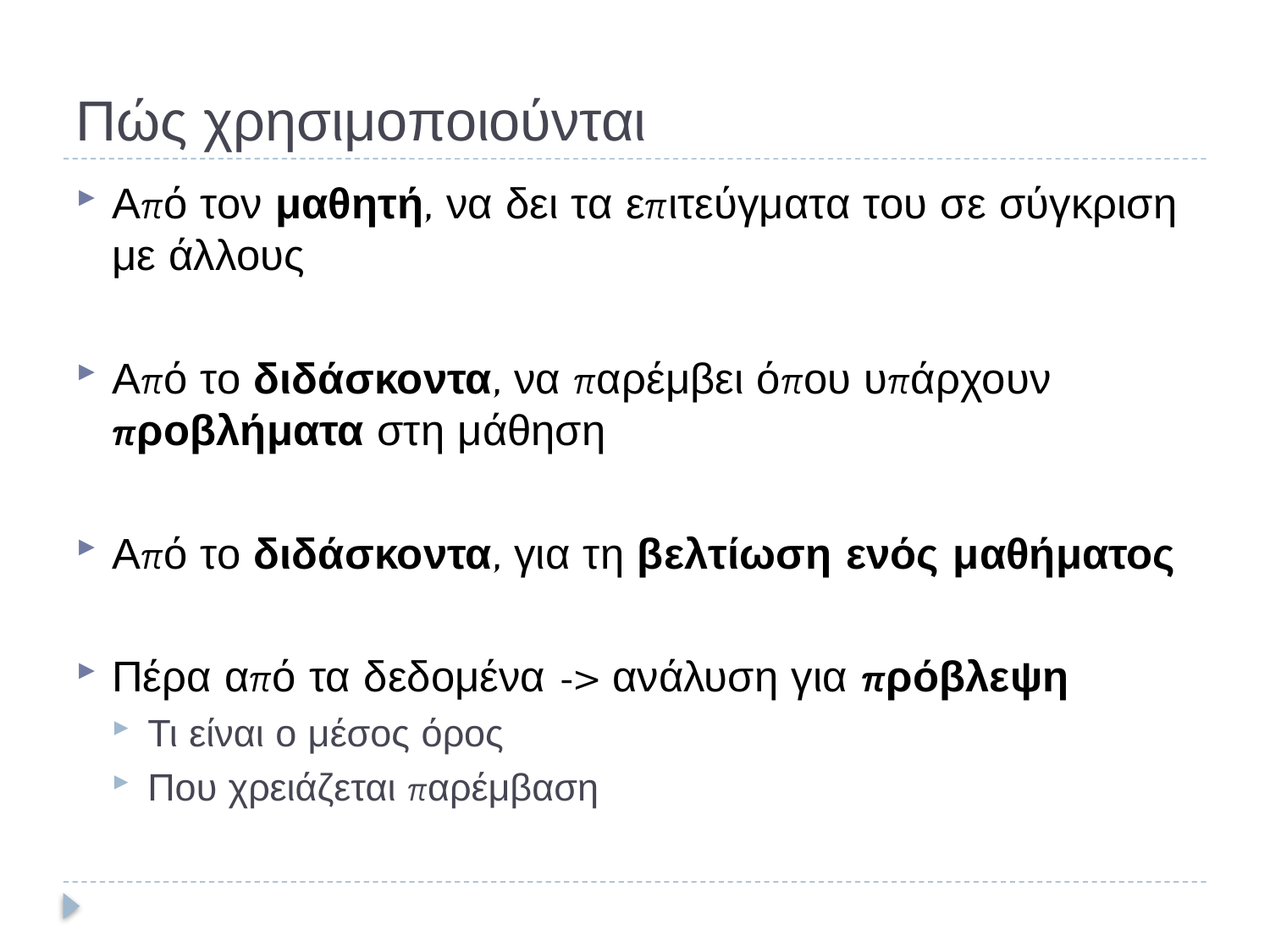

# Πώς χρησιμοποιούνται
Από τον μαθητή, να δει τα επιτεύγματα του σε σύγκριση με άλλους

Από το διδάσκοντα, να παρέμβει όπου υπάρχουν προβλήματα στη μάθηση

Από το διδάσκοντα, για τη βελτίωση ενός μαθήματος

Πέρα από τα δεδομένα -> ανάλυση για πρόβλεψη
Τι είναι ο μέσος όρος
Που χρειάζεται παρέμβαση